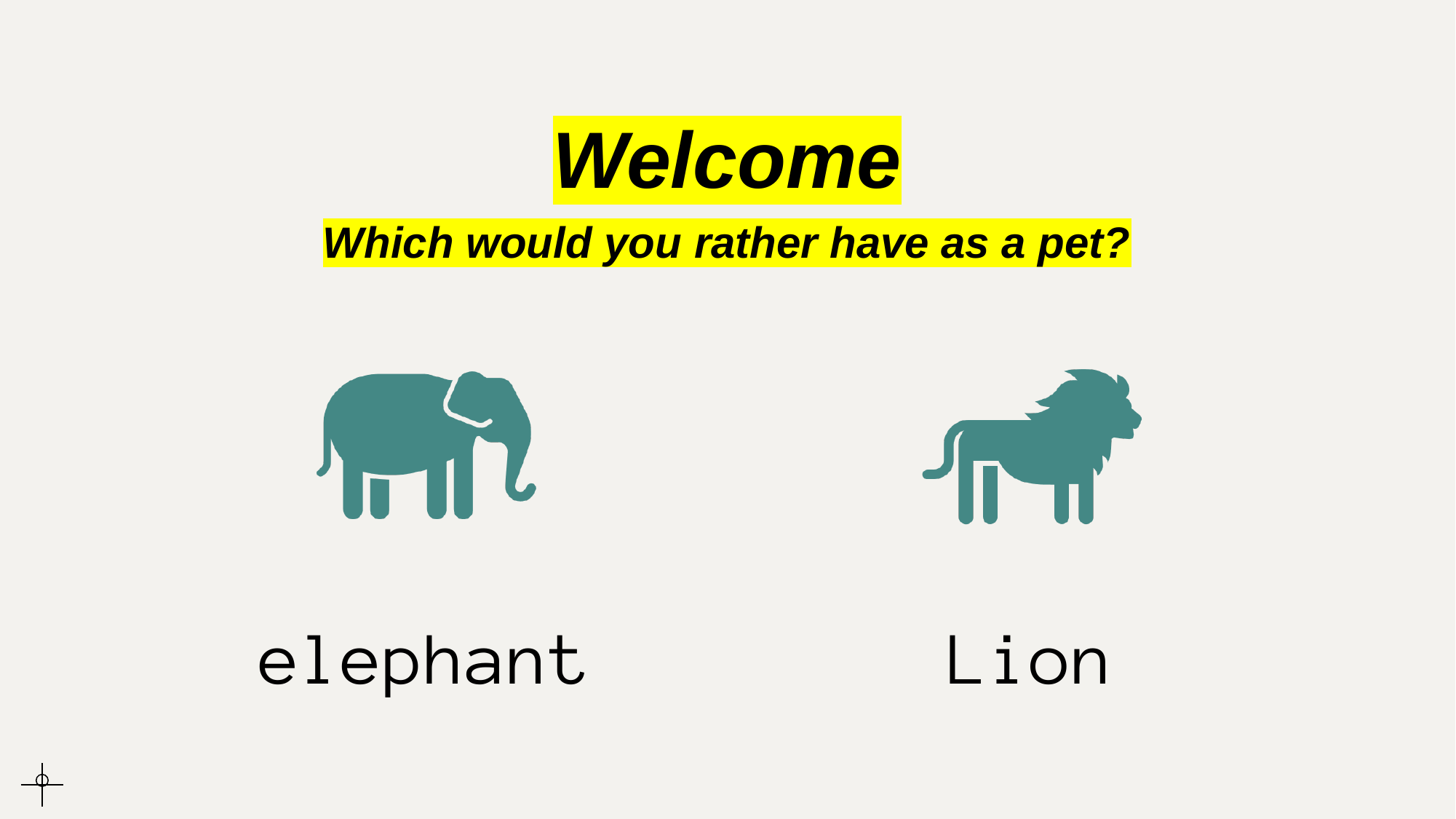

# Welcome Which would you rather have as a pet?
elephant
Lion